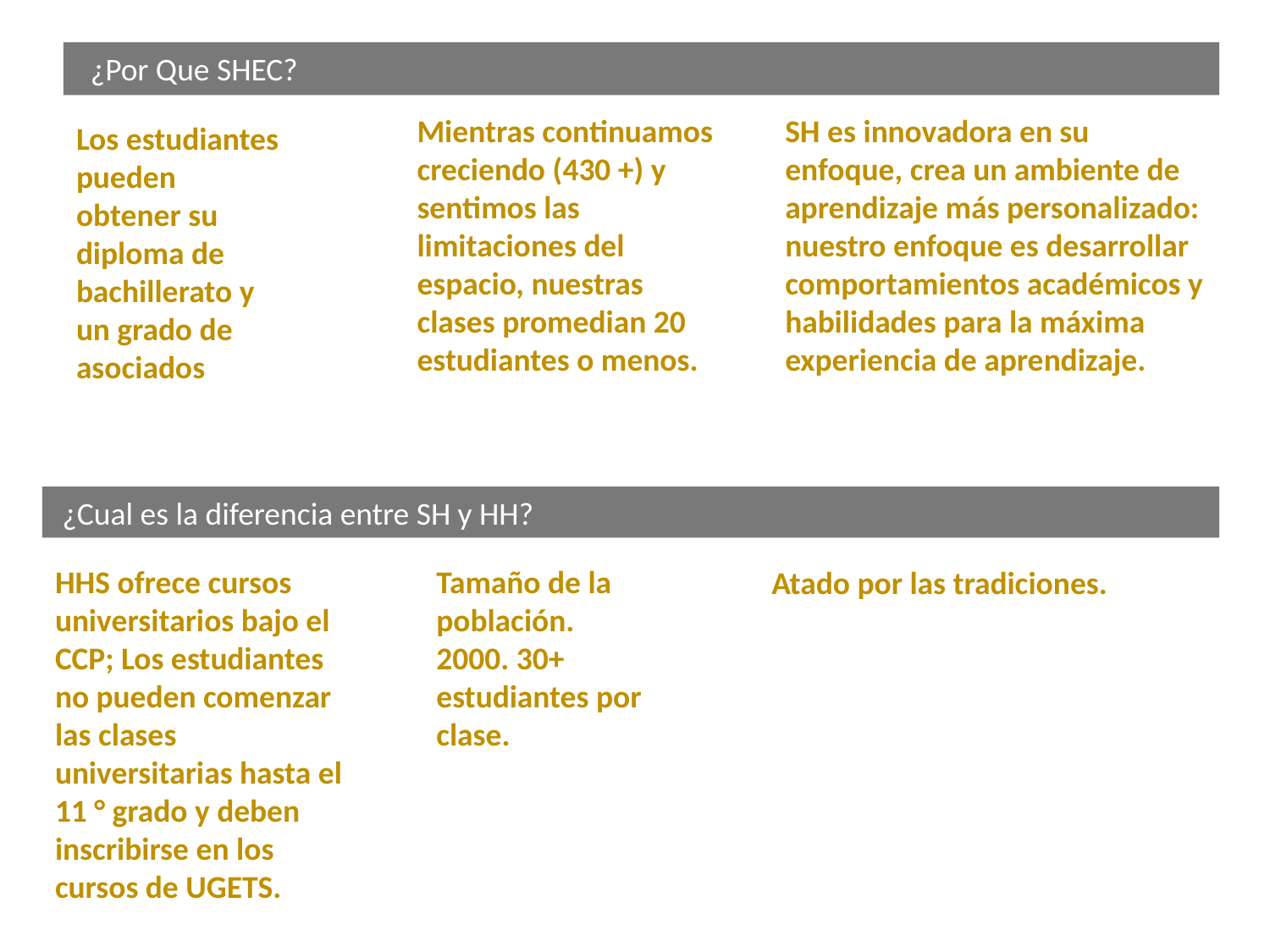

¿Por Que SHEC?

Mientras continuamos creciendo (430 +) y sentimos las limitaciones del espacio, nuestras clases promedian 20 estudiantes o menos.
SH es innovadora en su enfoque, crea un ambiente de aprendizaje más personalizado: nuestro enfoque es desarrollar comportamientos académicos y habilidades para la máxima experiencia de aprendizaje.

Los estudiantes pueden obtener su diploma de bachillerato y un grado de asociados
 ¿Cual es la diferencia entre SH y HH?

HHS ofrece cursos universitarios bajo el CCP; Los estudiantes no pueden comenzar las clases universitarias hasta el 11 ° grado y deben inscribirse en los cursos de UGETS.
Tamaño de la población.
2000. 30+ estudiantes por clase.

Atado por las tradiciones.